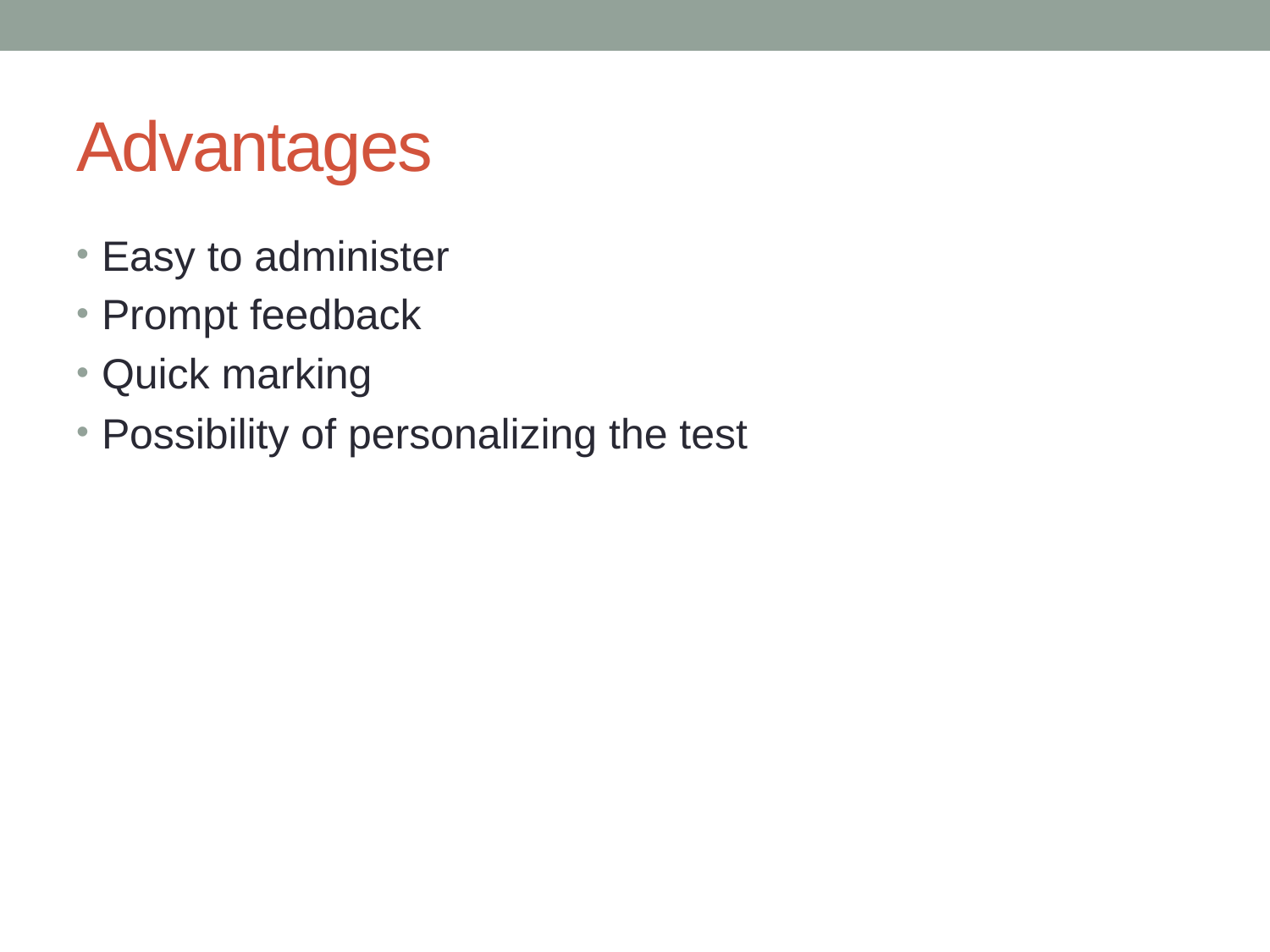

# Advantages
Easy to administer
Prompt feedback
Quick marking
Possibility of personalizing the test